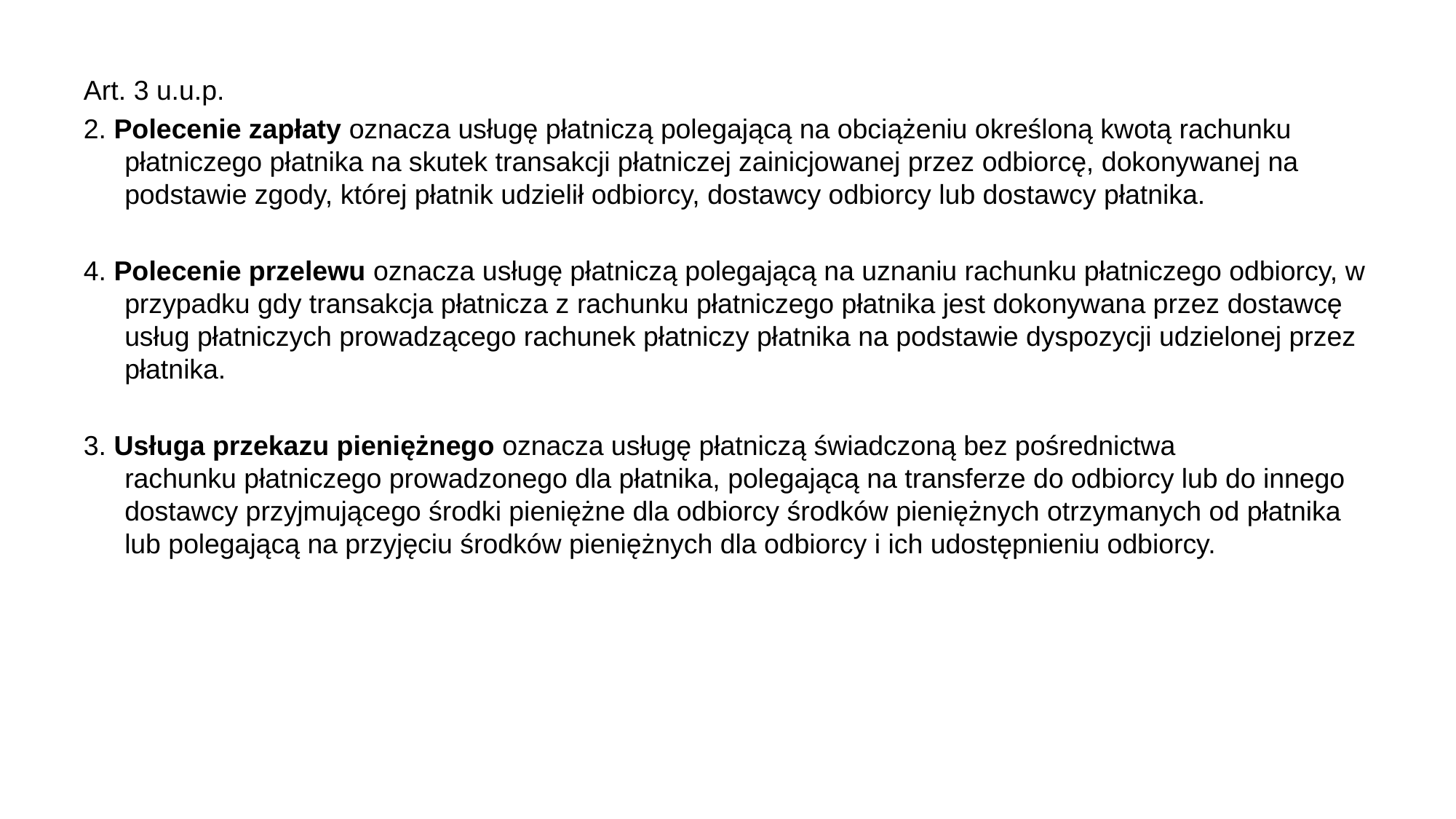

Art. 3 u.u.p.
2. Polecenie zapłaty oznacza usługę płatniczą polegającą na obciążeniu określoną kwotą rachunku płatniczego płatnika na skutek transakcji płatniczej zainicjowanej przez odbiorcę, dokonywanej na podstawie zgody, której płatnik udzielił odbiorcy, dostawcy odbiorcy lub dostawcy płatnika.

4. Polecenie przelewu oznacza usługę płatniczą polegającą na uznaniu rachunku płatniczego odbiorcy, w przypadku gdy transakcja płatnicza z rachunku płatniczego płatnika jest dokonywana przez dostawcę usług płatniczych prowadzącego rachunek płatniczy płatnika na podstawie dyspozycji udzielonej przez płatnika.

3. Usługa przekazu pieniężnego oznacza usługę płatniczą świadczoną bez pośrednictwa rachunku płatniczego prowadzonego dla płatnika, polegającą na transferze do odbiorcy lub do innego dostawcy przyjmującego środki pieniężne dla odbiorcy środków pieniężnych otrzymanych od płatnika lub polegającą na przyjęciu środków pieniężnych dla odbiorcy i ich udostępnieniu odbiorcy.